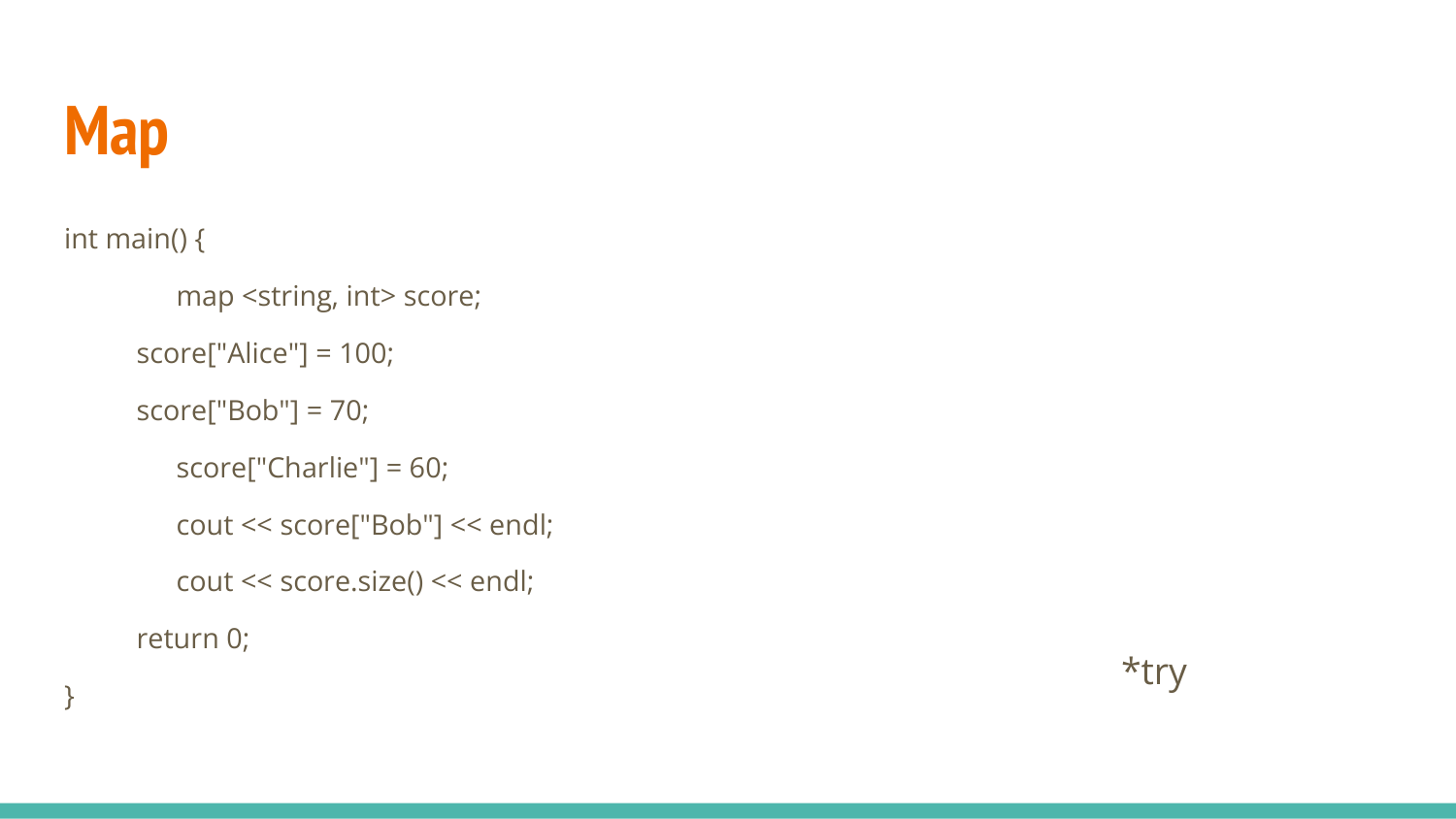

# Map
int main() {
 	map <string, int> score;
score["Alice"] = 100;
score["Bob"] = 70;
 	score["Charlie"] = 60;
 	cout << score["Bob"] << endl;
 	cout << score.size() << endl;
return 0;
}
*try